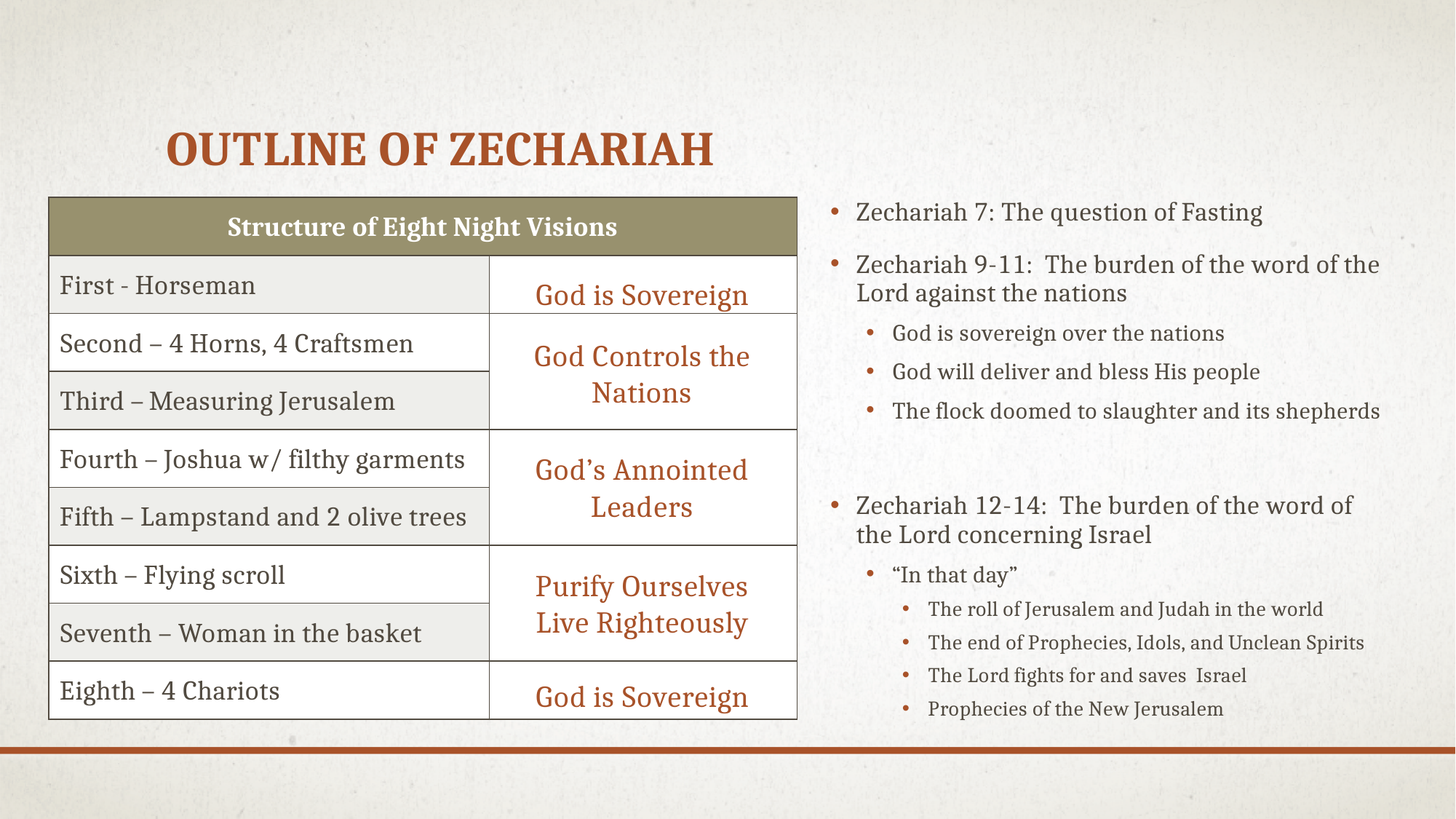

# Outline of Zechariah
Zechariah 7: The question of Fasting
Zechariah 9-11:  The burden of the word of the Lord against the nations
God is sovereign over the nations
God will deliver and bless His people
The flock doomed to slaughter and its shepherds

Zechariah 12-14:  The burden of the word of the Lord concerning Israel
“In that day”
The roll of Jerusalem and Judah in the world
The end of Prophecies, Idols, and Unclean Spirits
The Lord fights for and saves  Israel
Prophecies of the New Jerusalem

| Structure of Eight Night Visions |  |
| --- | --- |
| First - Horseman |  |
| Second – 4 Horns, 4 Craftsmen |  |
| Third – Measuring Jerusalem |  |
| Fourth – Joshua w/ filthy garments |  |
| Fifth – Lampstand and 2 olive trees |  |
| Sixth – Flying scroll |  |
| Seventh – Woman in the basket |  |
| Eighth – 4 Chariots |  |
God is Sovereign
God Controls the Nations
God’s Annointed Leaders
Purify Ourselves
Live Righteously
God is Sovereign